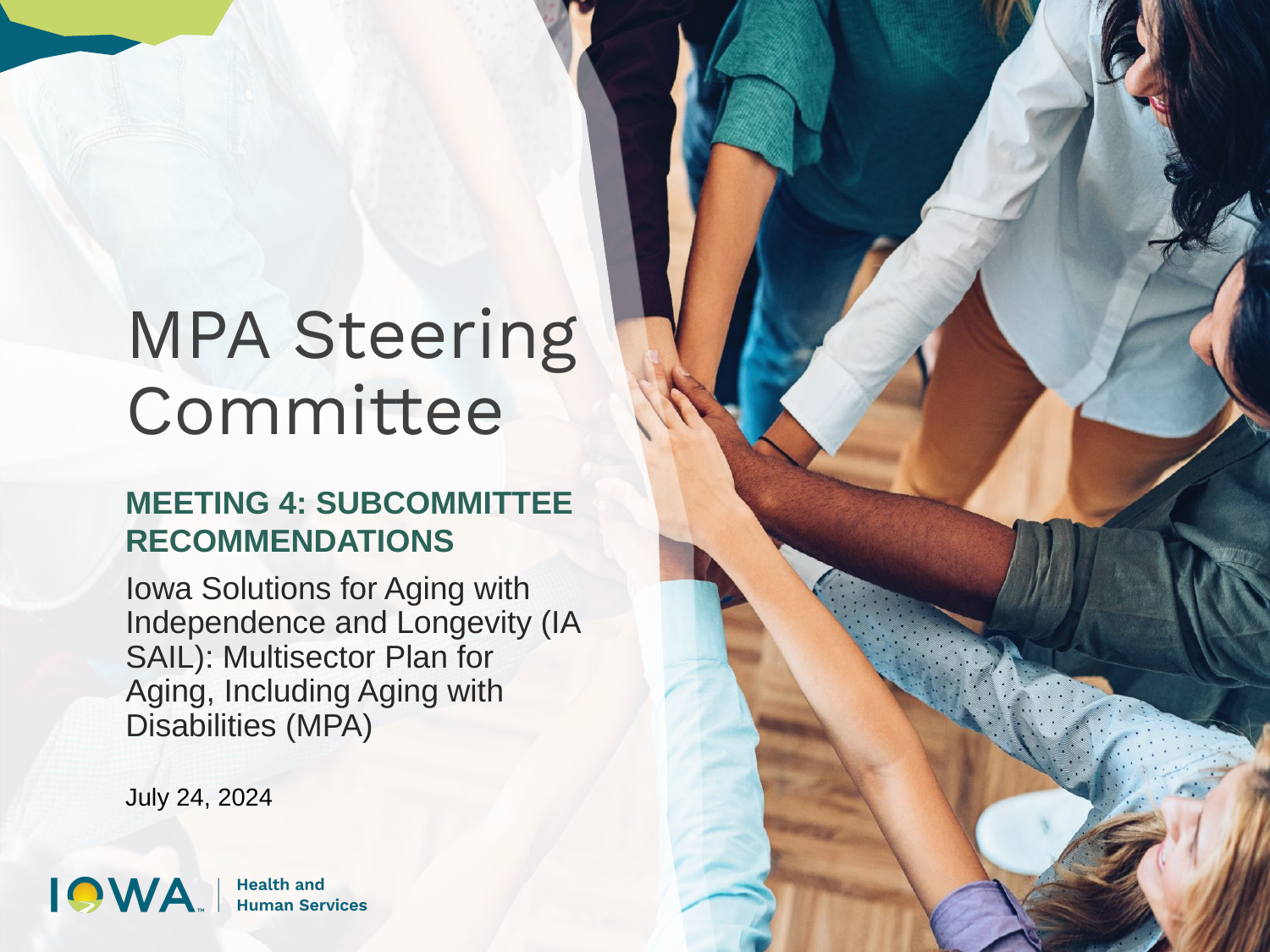

# MPA Steering Committee
Meeting 4: Subcommittee Recommendations
Iowa Solutions for Aging with Independence and Longevity (IA SAIL): Multisector Plan for Aging, Including Aging with Disabilities (MPA)
July 24, 2024